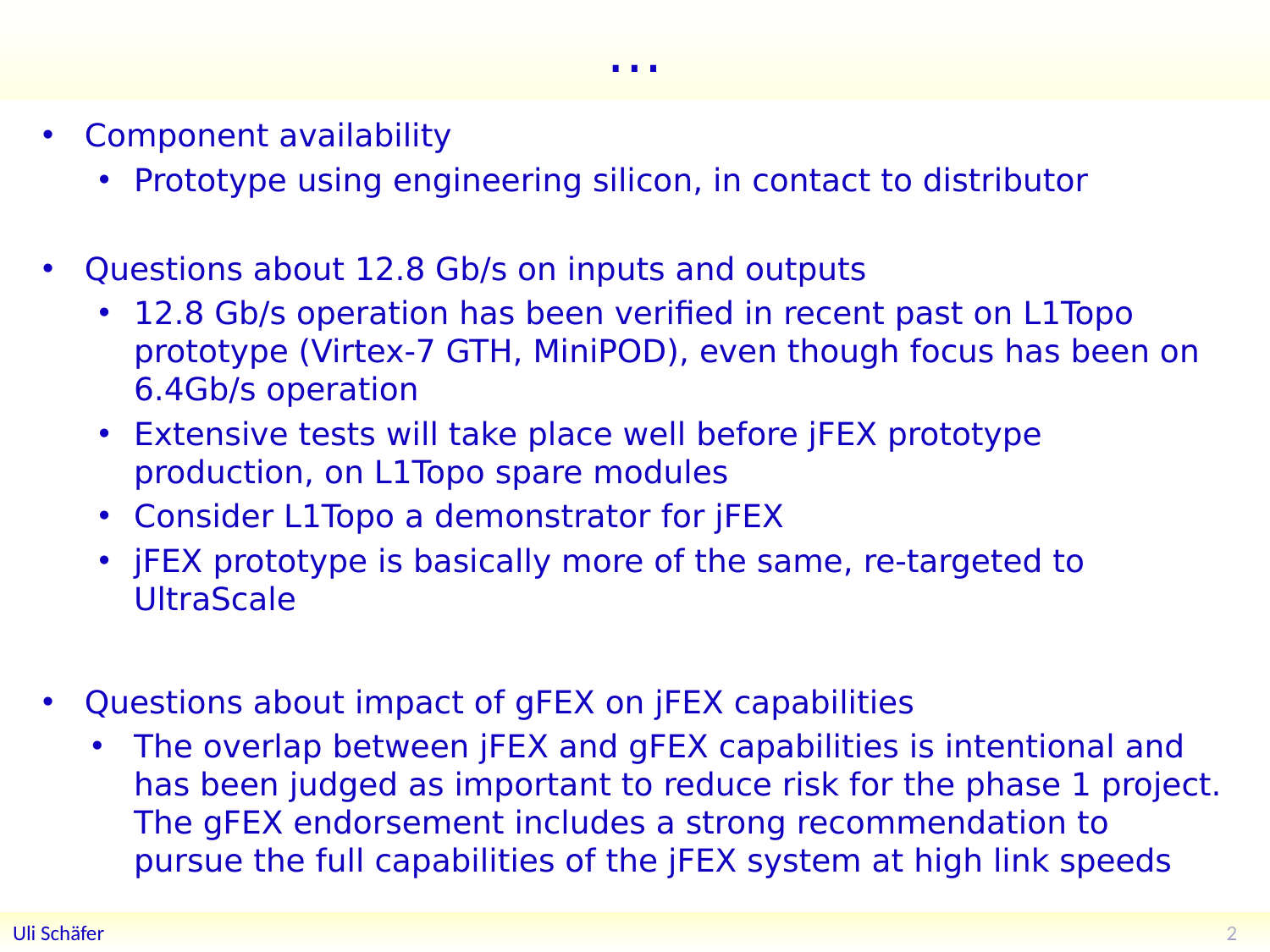

# …
Component availability
Prototype using engineering silicon, in contact to distributor

Questions about 12.8 Gb/s on inputs and outputs
12.8 Gb/s operation has been verified in recent past on L1Topo prototype (Virtex-7 GTH, MiniPOD), even though focus has been on 6.4Gb/s operation
Extensive tests will take place well before jFEX prototype production, on L1Topo spare modules
Consider L1Topo a demonstrator for jFEX
jFEX prototype is basically more of the same, re-targeted to UltraScale

Questions about impact of gFEX on jFEX capabilities
The overlap between jFEX and gFEX capabilities is intentional and has been judged as important to reduce risk for the phase 1 project. The gFEX endorsement includes a strong recommendation to pursue the full capabilities of the jFEX system at high link speeds
2
Uli Schäfer